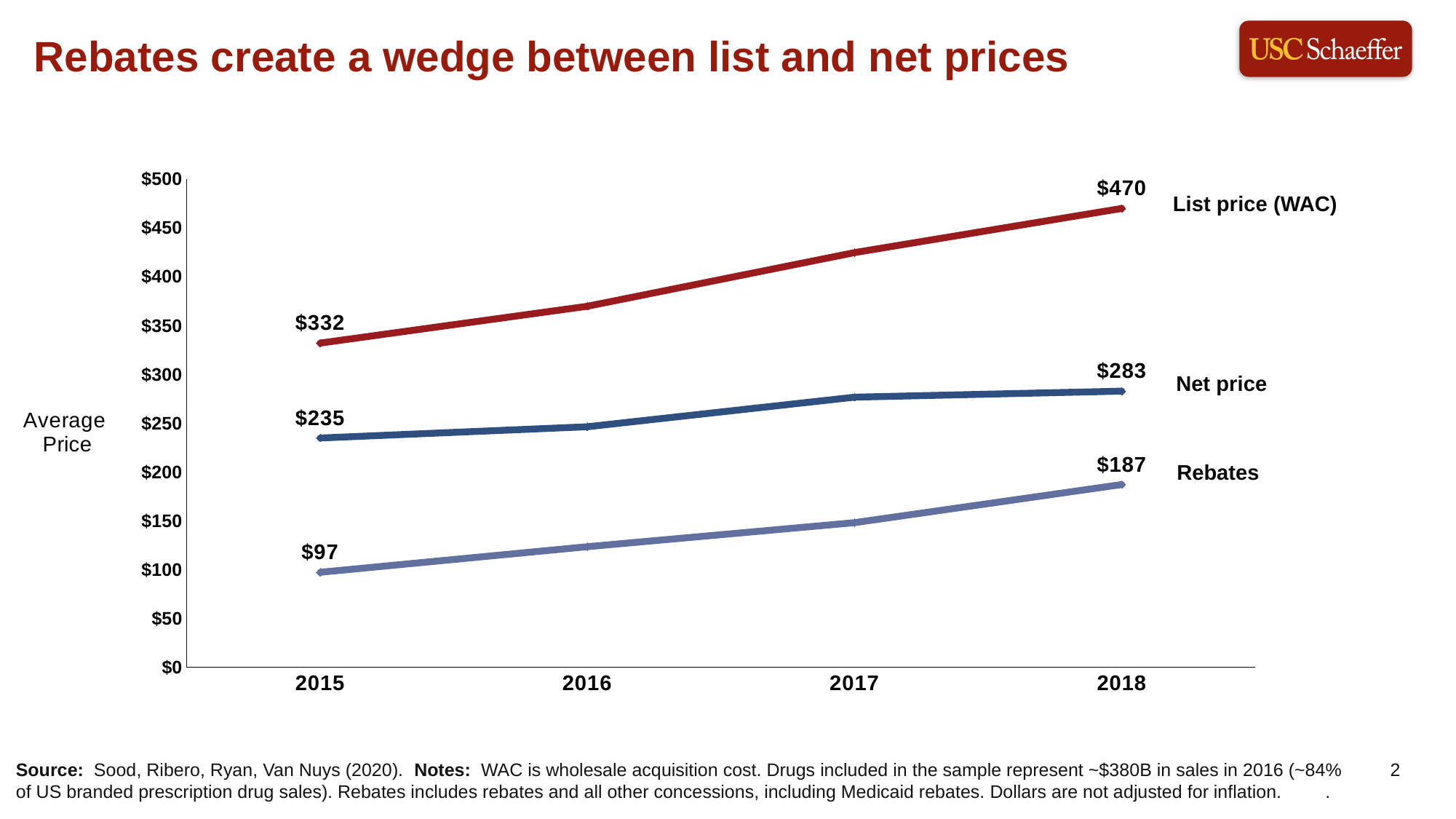

Rebates create a wedge between list and net prices

### Chart

| Category | List Price (WAC) | Net Price | Rebates and Concessions |
|---|---|---|---|
| 2015 | 332.23 | 234.93 | 97.3 |
| 2016 | 370.0 | 246.48 | 123.52 |
| 2017 | 424.99 | 276.83 | 148.16 |
| 2018 | 470.23 | 282.99 | 187.24 |
List price (WAC)
Net price
Rebates
Source:  Sood, Ribero, Ryan, Van Nuys (2020).  Notes:  WAC is wholesale acquisition cost. Drugs included in the sample represent ~$380B in sales in 2016 (~84% of US branded prescription drug sales). Rebates includes rebates and all other concessions, including Medicaid rebates. Dollars are not adjusted for inflation.        .